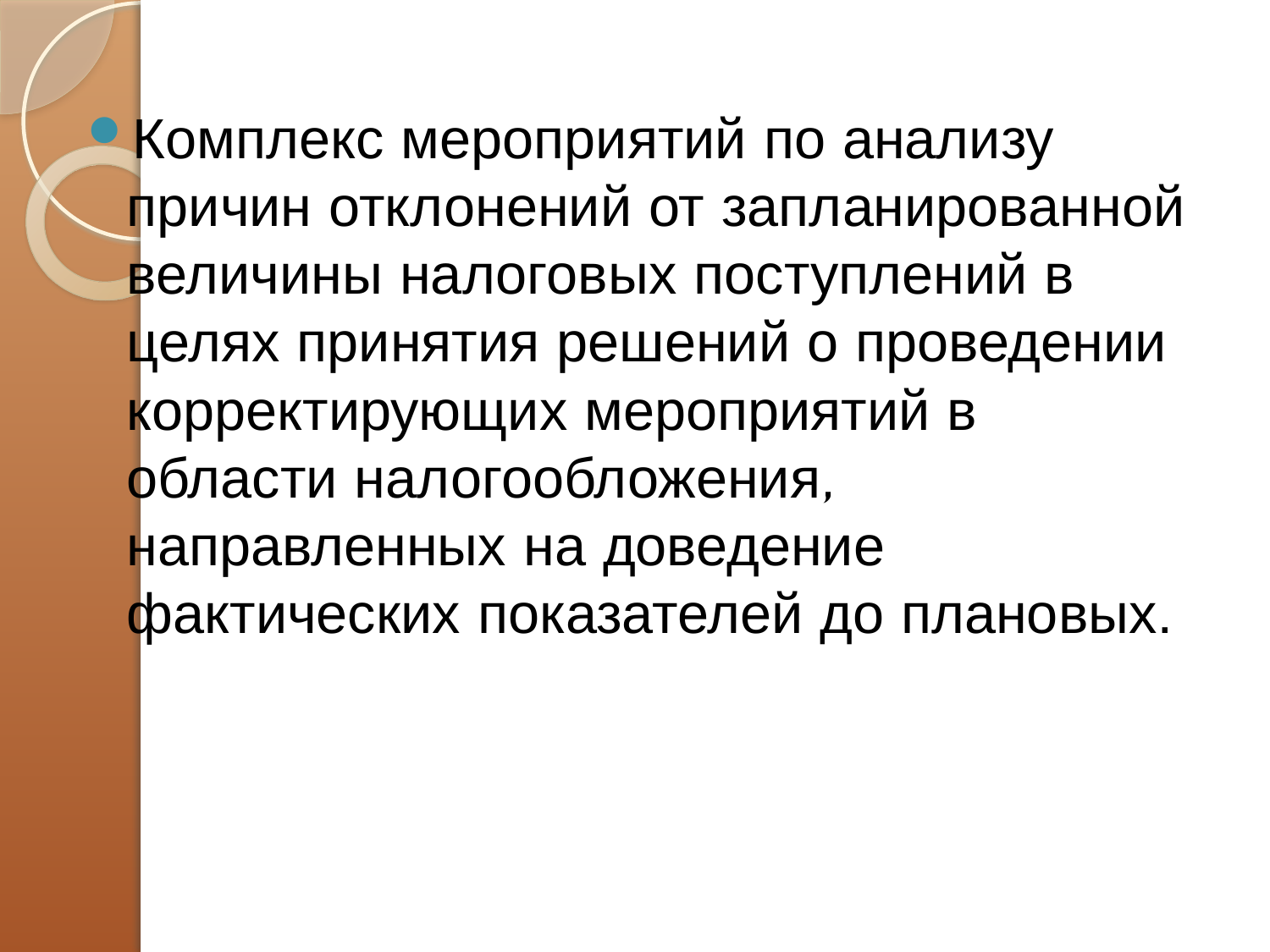

Комплекс мероприятий по анализу причин отклонений от запланированной величины налоговых поступлений в целях принятия решений о проведении корректирующих мероприятий в области налогообложения, направленных на доведение фактических показателей до плановых.